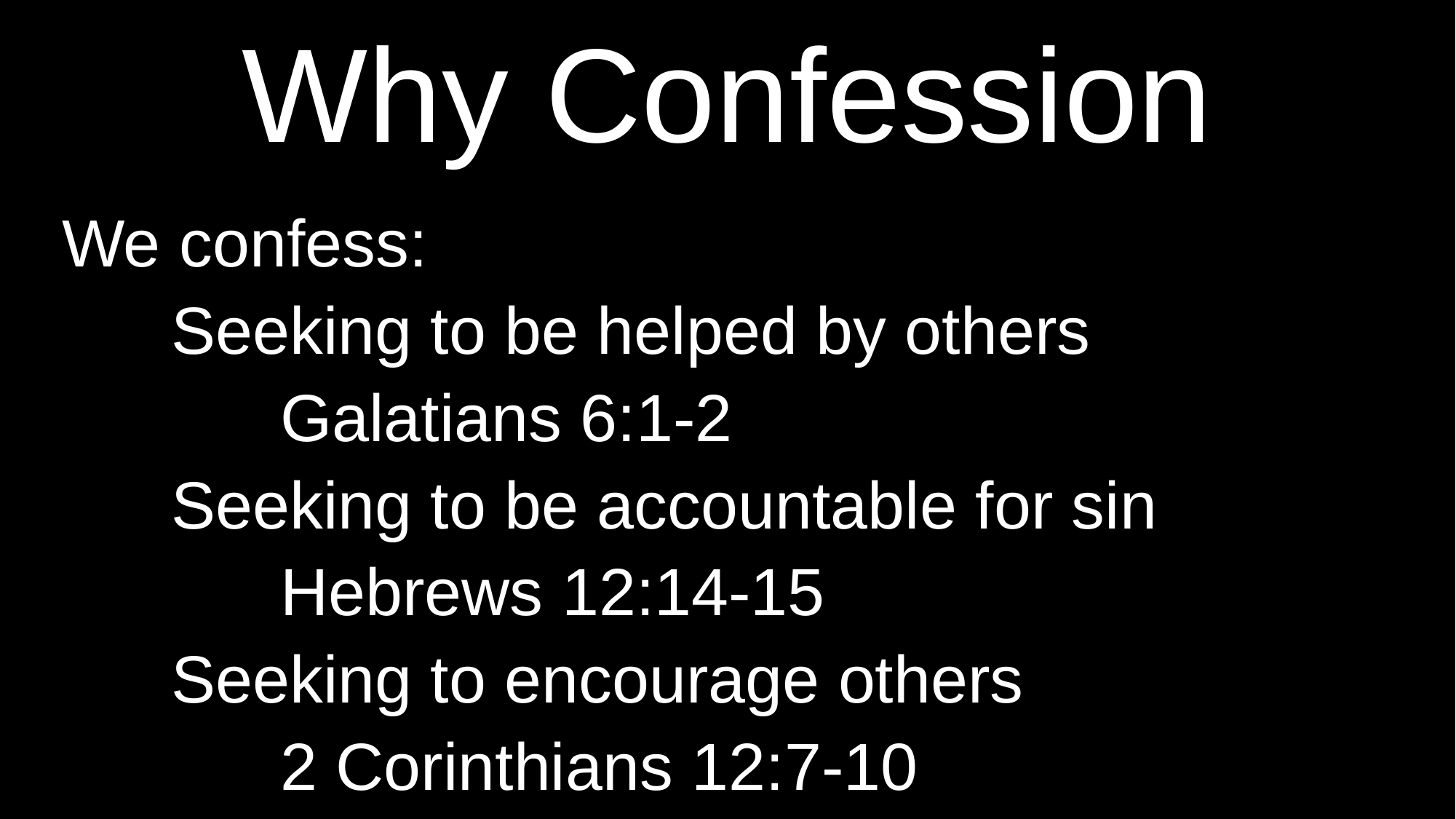

Why Confession
We confess:
	Seeking to be helped by others
		Galatians 6:1-2
	Seeking to be accountable for sin
		Hebrews 12:14-15
	Seeking to encourage others
		2 Corinthians 12:7-10